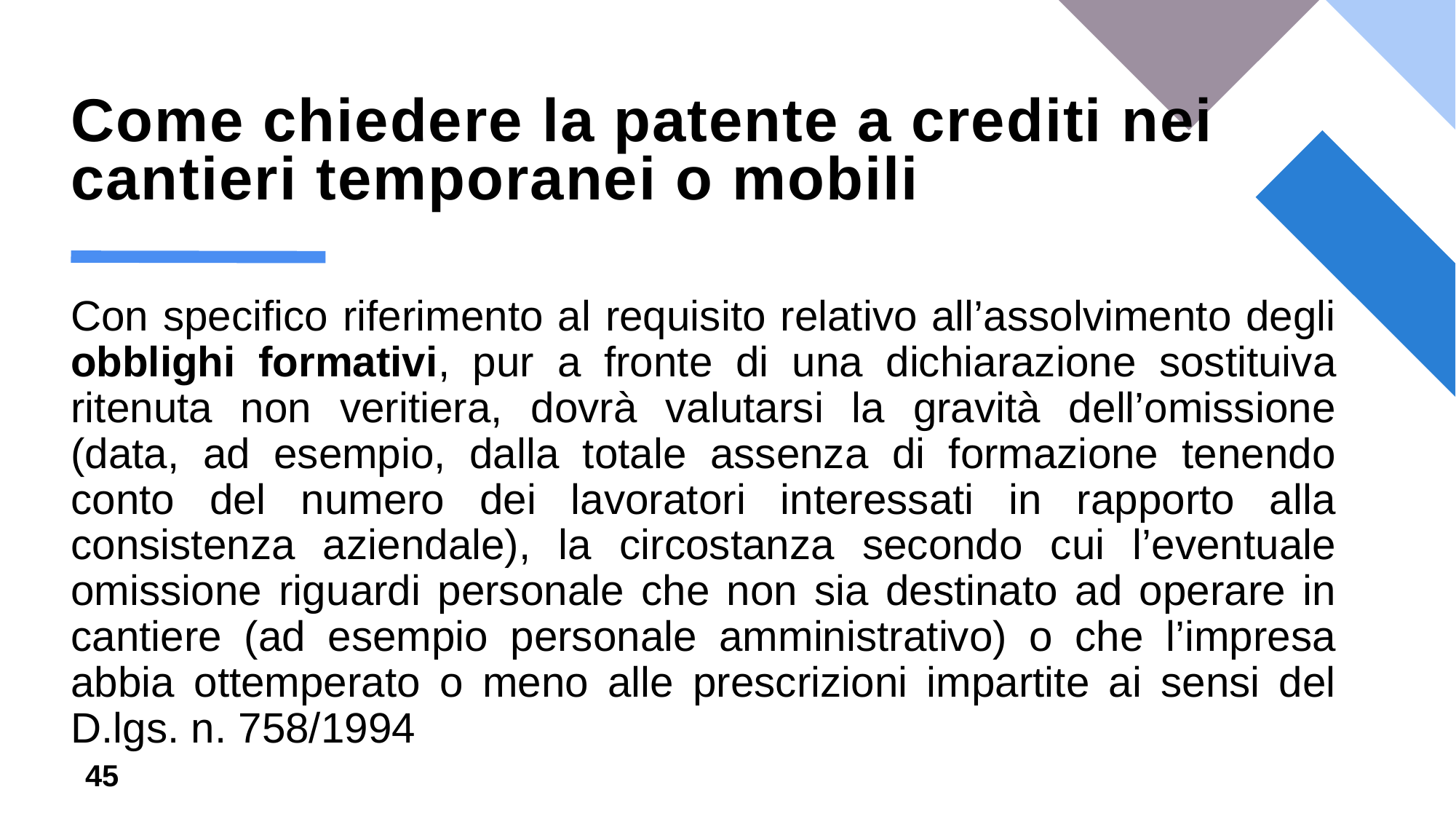

# Come chiedere la patente a crediti nei cantieri temporanei o mobili
Con specifico riferimento al requisito relativo all’assolvimento degli obblighi formativi, pur a fronte di una dichiarazione sostituiva ritenuta non veritiera, dovrà valutarsi la gravità dell’omissione (data, ad esempio, dalla totale assenza di formazione tenendo conto del numero dei lavoratori interessati in rapporto alla consistenza aziendale), la circostanza secondo cui l’eventuale omissione riguardi personale che non sia destinato ad operare in cantiere (ad esempio personale amministrativo) o che l’impresa abbia ottemperato o meno alle prescrizioni impartite ai sensi del D.lgs. n. 758/1994
45